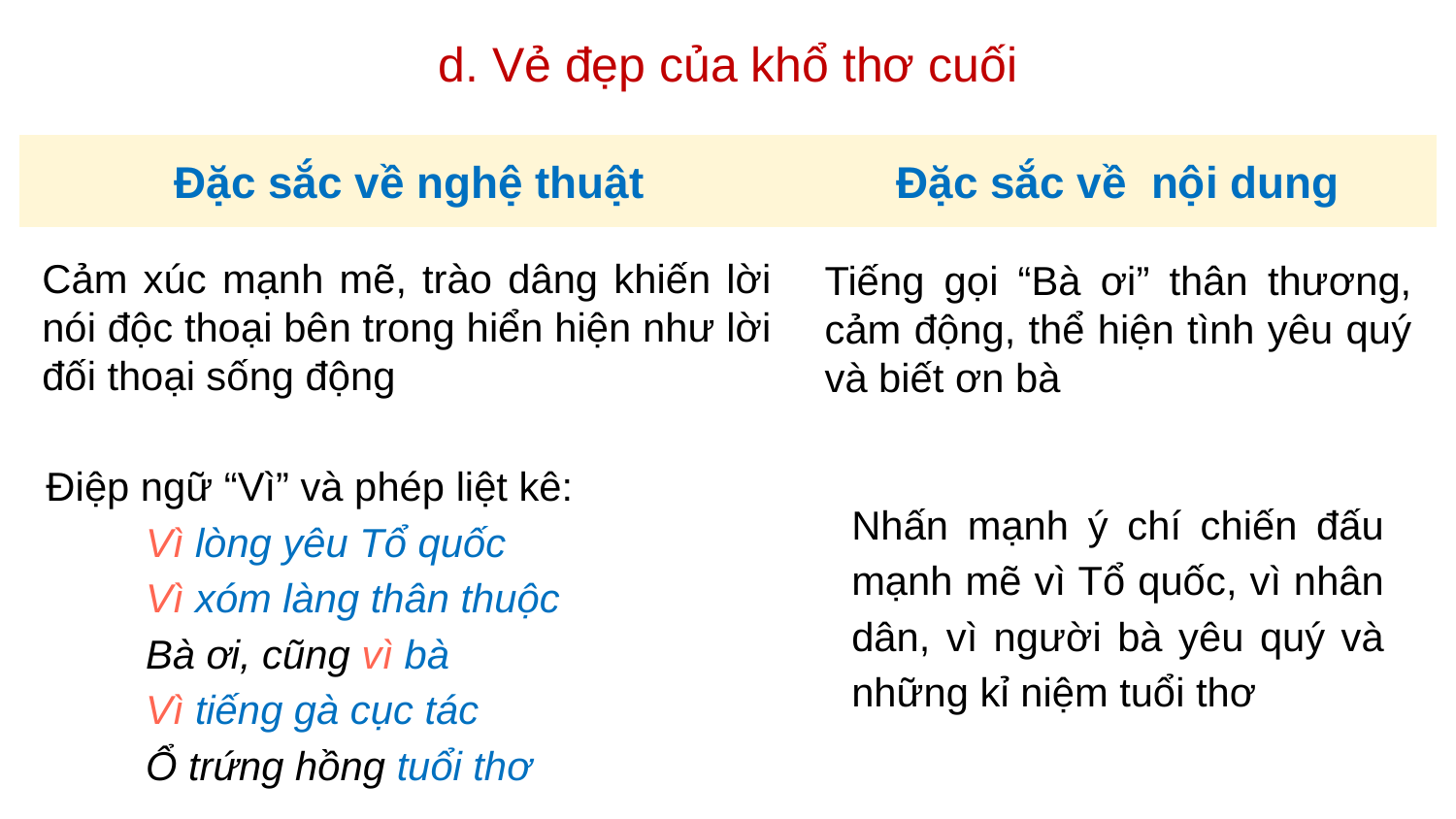

d. Vẻ đẹp của khổ thơ cuối
| Đặc sắc về nghệ thuật | Đặc sắc về nội dung |
| --- | --- |
|  |  |
|  |  |
Cảm xúc mạnh mẽ, trào dâng khiến lời nói độc thoại bên trong hiển hiện như lời đối thoại sống động
Tiếng gọi “Bà ơi” thân thương, cảm động, thể hiện tình yêu quý và biết ơn bà
Điệp ngữ “Vì” và phép liệt kê:
Vì lòng yêu Tổ quốc
Vì xóm làng thân thuộc
Bà ơi, cũng vì bà
Vì tiếng gà cục tác
Ổ trứng hồng tuổi thơ
Nhấn mạnh ý chí chiến đấu mạnh mẽ vì Tổ quốc, vì nhân dân, vì người bà yêu quý và những kỉ niệm tuổi thơ